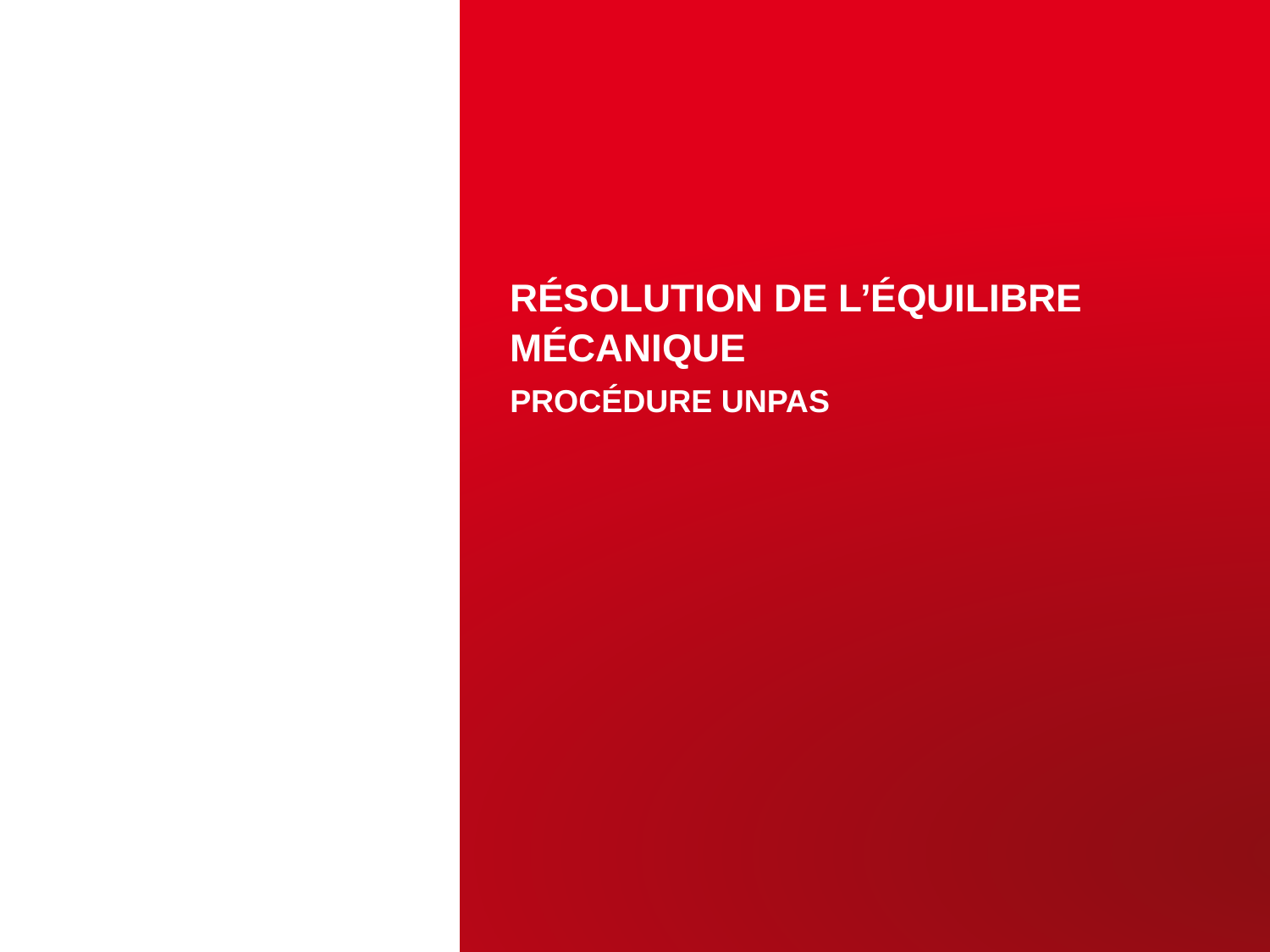

# Résolution de l’équilibre mécanique Procédure UNPAS